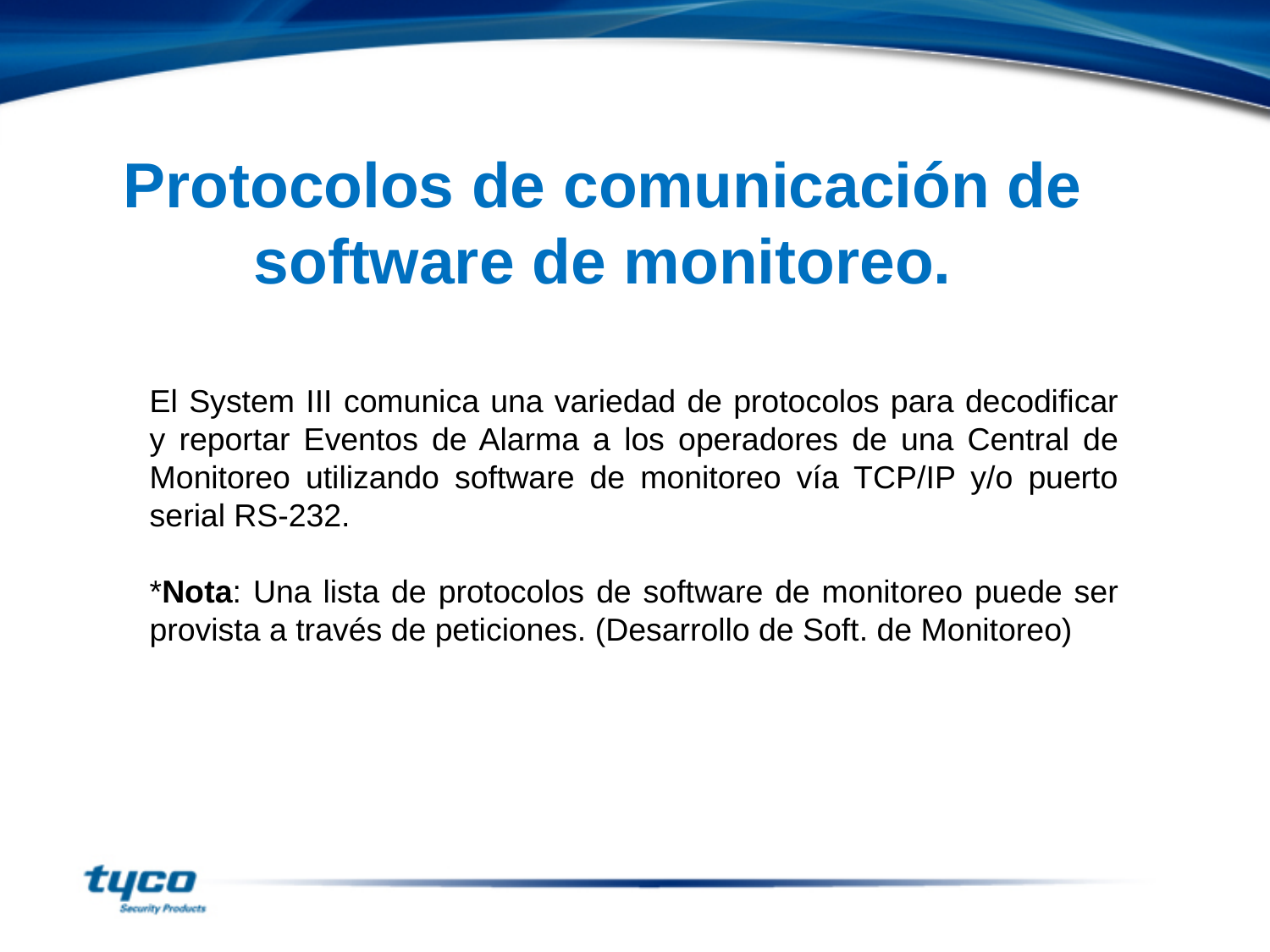

Protocolos de comunicación de software de monitoreo.
El System III comunica una variedad de protocolos para decodificar y reportar Eventos de Alarma a los operadores de una Central de Monitoreo utilizando software de monitoreo vía TCP/IP y/o puerto serial RS-232.

*Nota: Una lista de protocolos de software de monitoreo puede ser provista a través de peticiones. (Desarrollo de Soft. de Monitoreo)